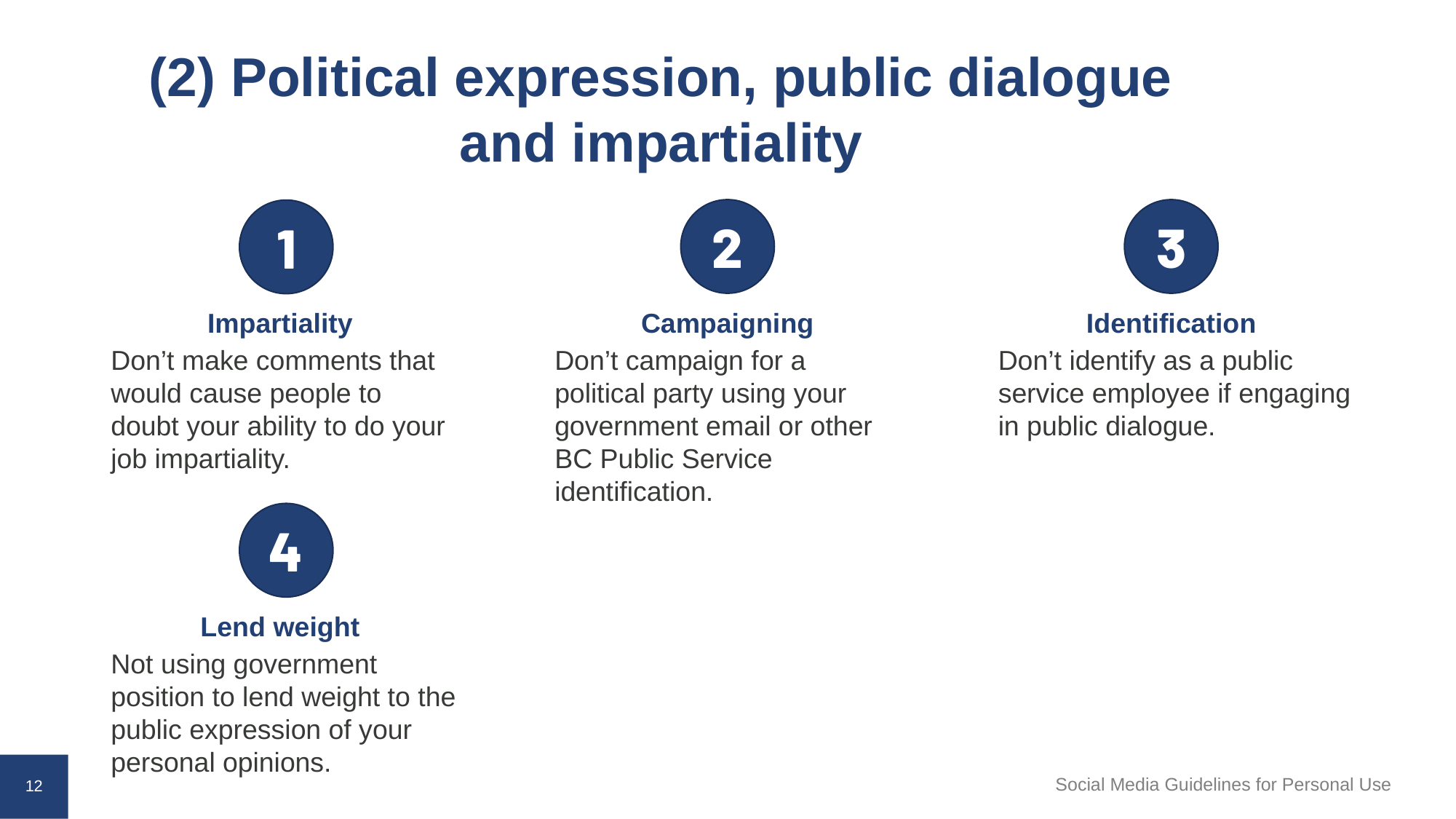

(2) Political expression, public dialogue
and impartiality
2
3
1
Impartiality
Campaigning
Identification
Don’t make comments that would cause people to doubt your ability to do your job impartiality.
Don’t campaign for a political party using your government email or other BC Public Service identification.
Don’t identify as a public service employee if engaging in public dialogue.
4
Lend weight
Not using government position to lend weight to the public expression of your personal opinions.
Social Media Guidelines for Personal Use